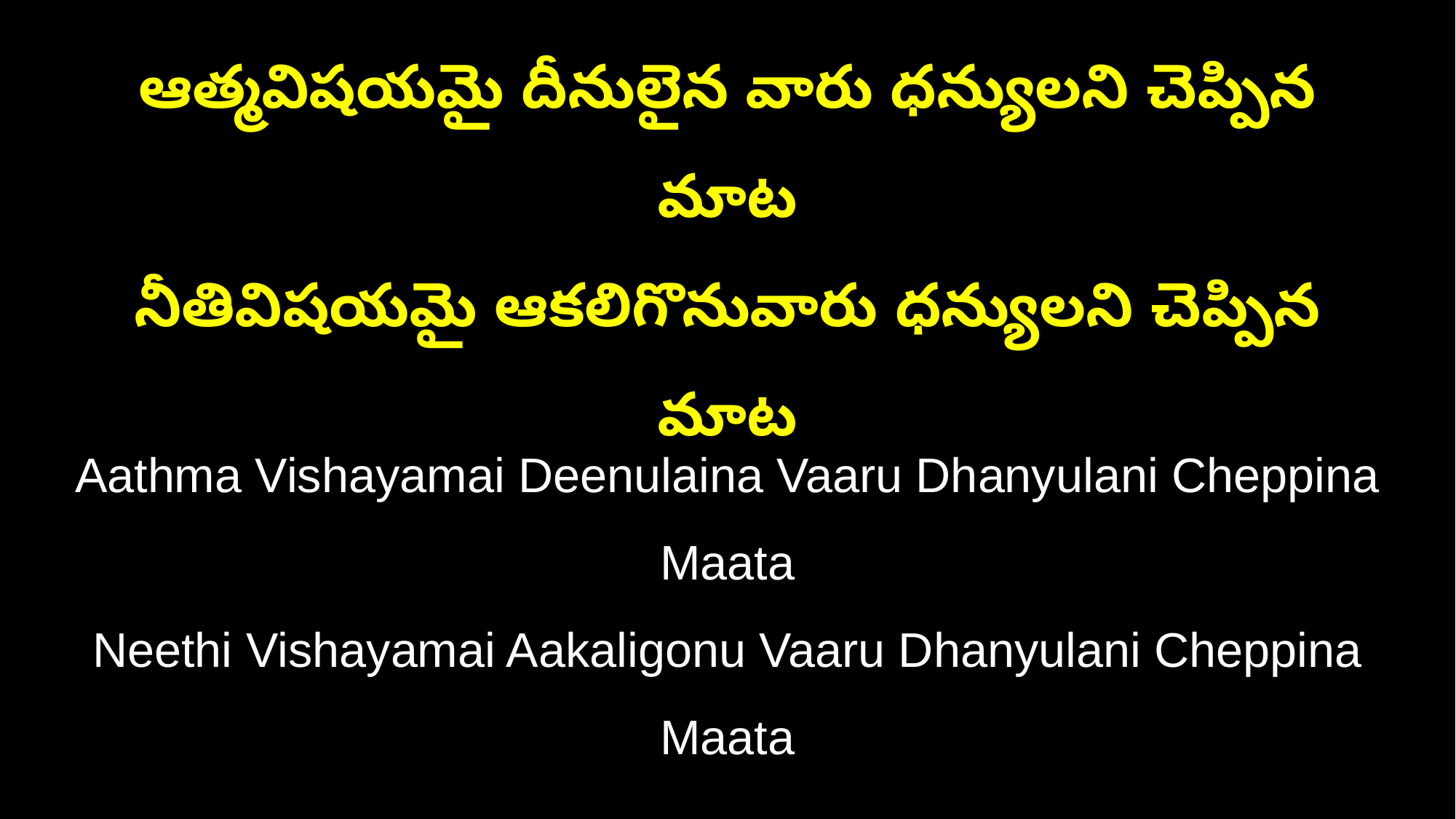

ఆత్మవిషయమై దీనులైన వారు ధన్యులని చెప్పిన మాట
నీతివిషయమై ఆకలిగొనువారు ధన్యులని చెప్పిన మాట
Aathma Vishayamai Deenulaina Vaaru Dhanyulani Cheppina Maata
Neethi Vishayamai Aakaligonu Vaaru Dhanyulani Cheppina Maata